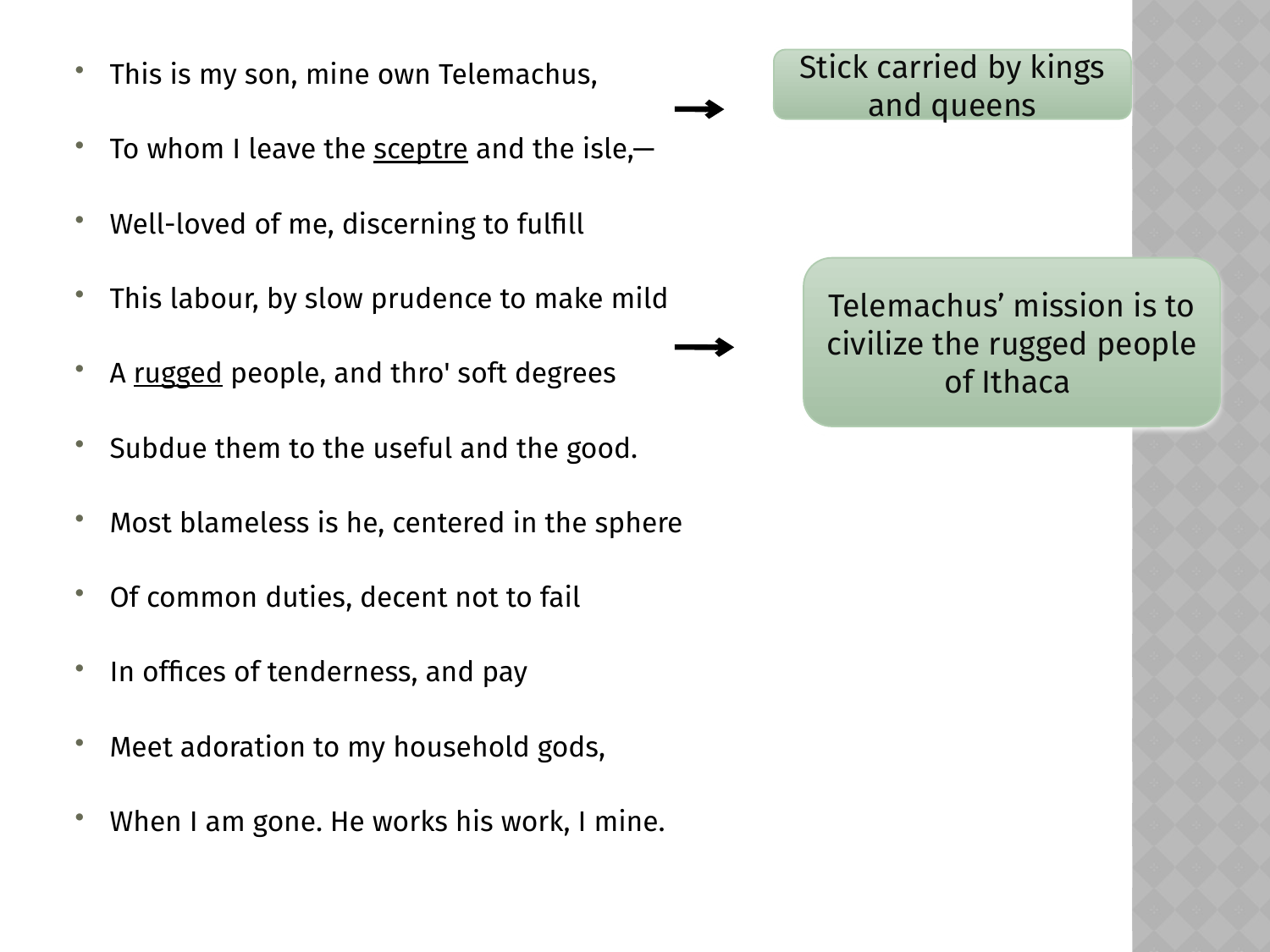

This is my son, mine own Telemachus,
To whom I leave the sceptre and the isle,—
Well-loved of me, discerning to fulfill
This labour, by slow prudence to make mild
A rugged people, and thro' soft degrees
Subdue them to the useful and the good.
Most blameless is he, centered in the sphere
Of common duties, decent not to fail
In offices of tenderness, and pay
Meet adoration to my household gods,
When I am gone. He works his work, I mine.

Stick carried by kings and queens
Telemachus’ mission is to civilize the rugged people of Ithaca